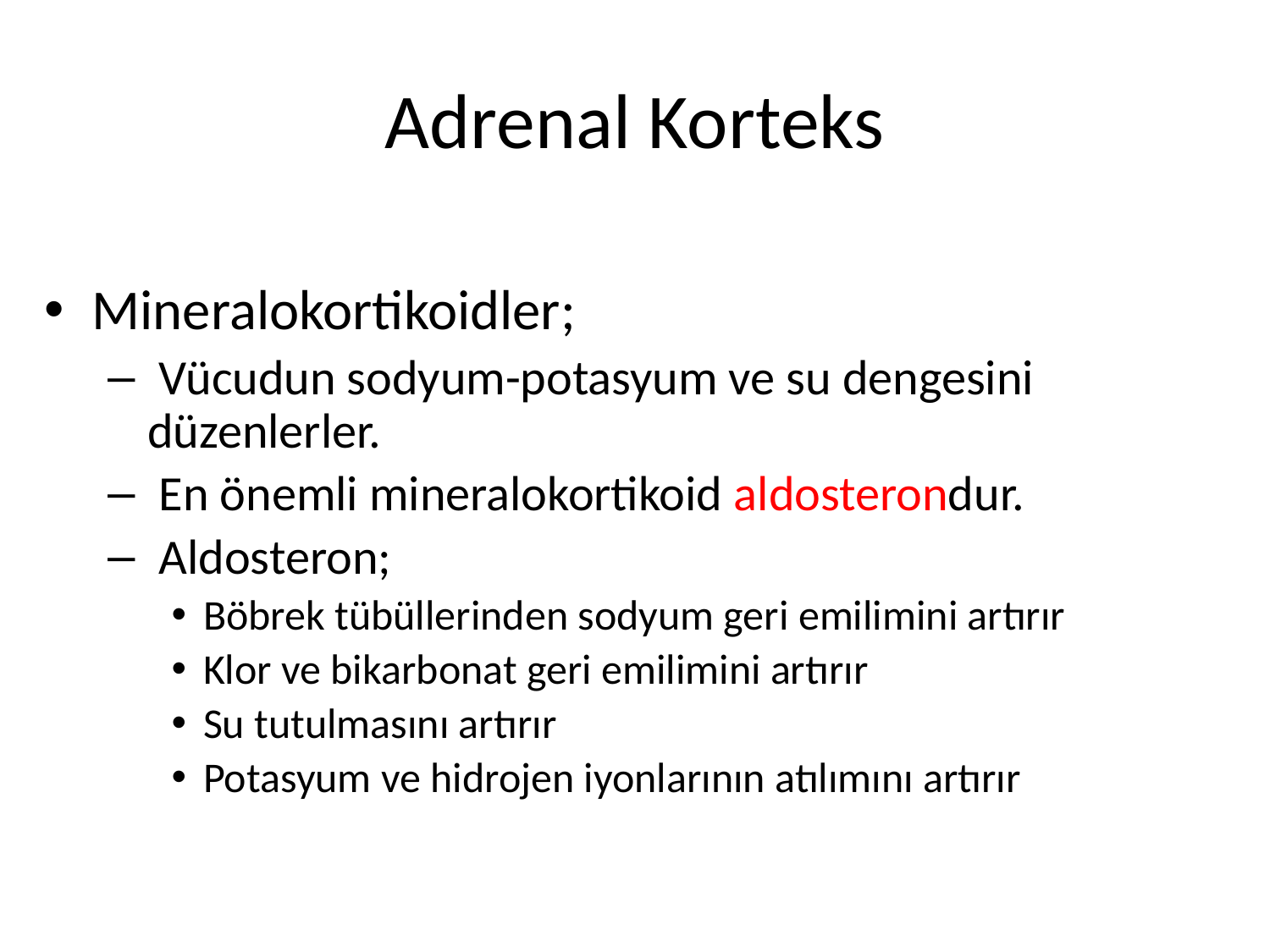

# Adrenal Korteks
Mineralokortikoidler;
 Vücudun sodyum-potasyum ve su dengesini düzenlerler.
 En önemli mineralokortikoid aldosterondur.
 Aldosteron;
Böbrek tübüllerinden sodyum geri emilimini artırır
Klor ve bikarbonat geri emilimini artırır
Su tutulmasını artırır
Potasyum ve hidrojen iyonlarının atılımını artırır